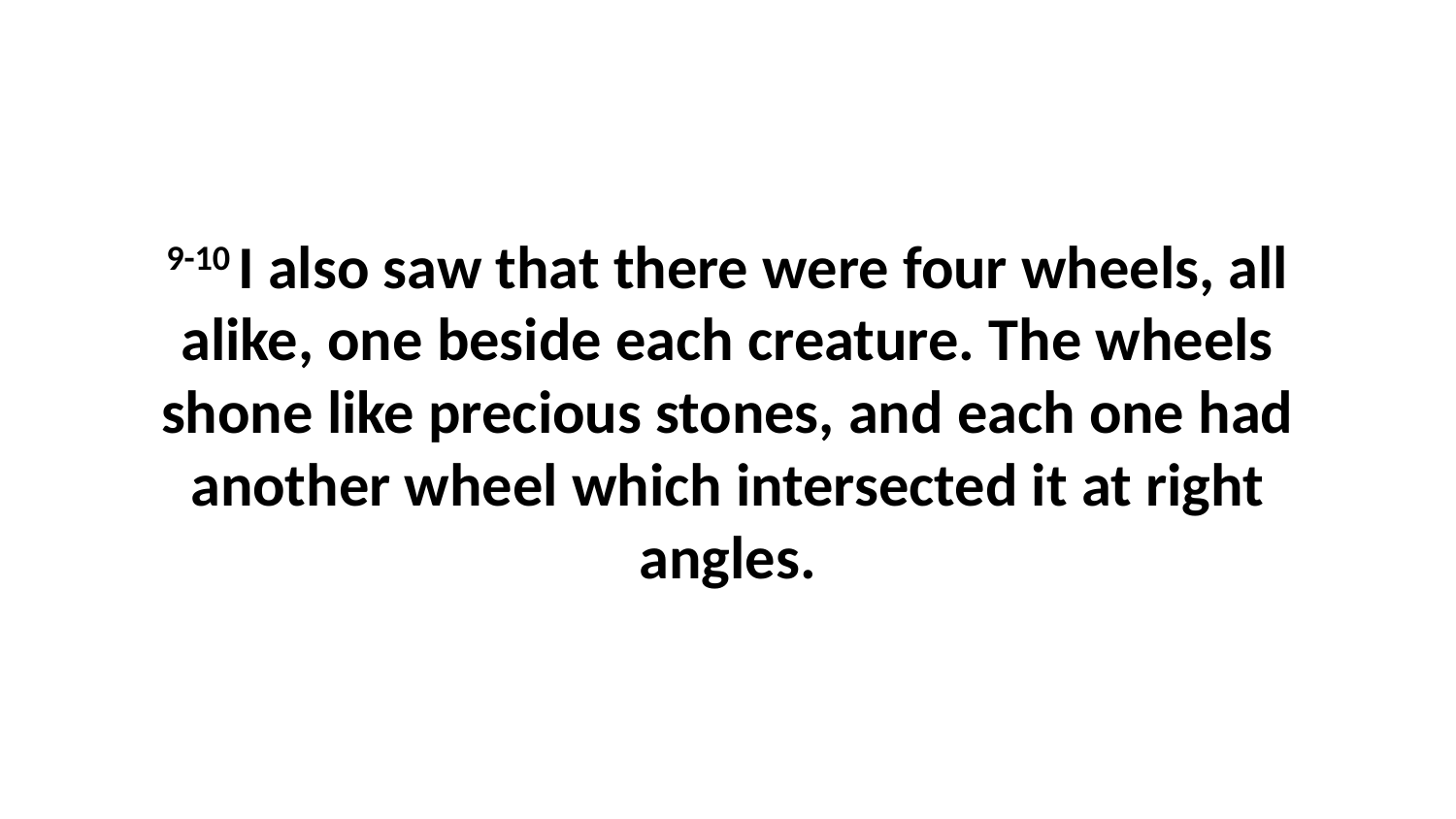

9-10 I also saw that there were four wheels, all alike, one beside each creature. The wheels shone like precious stones, and each one had another wheel which intersected it at right angles.